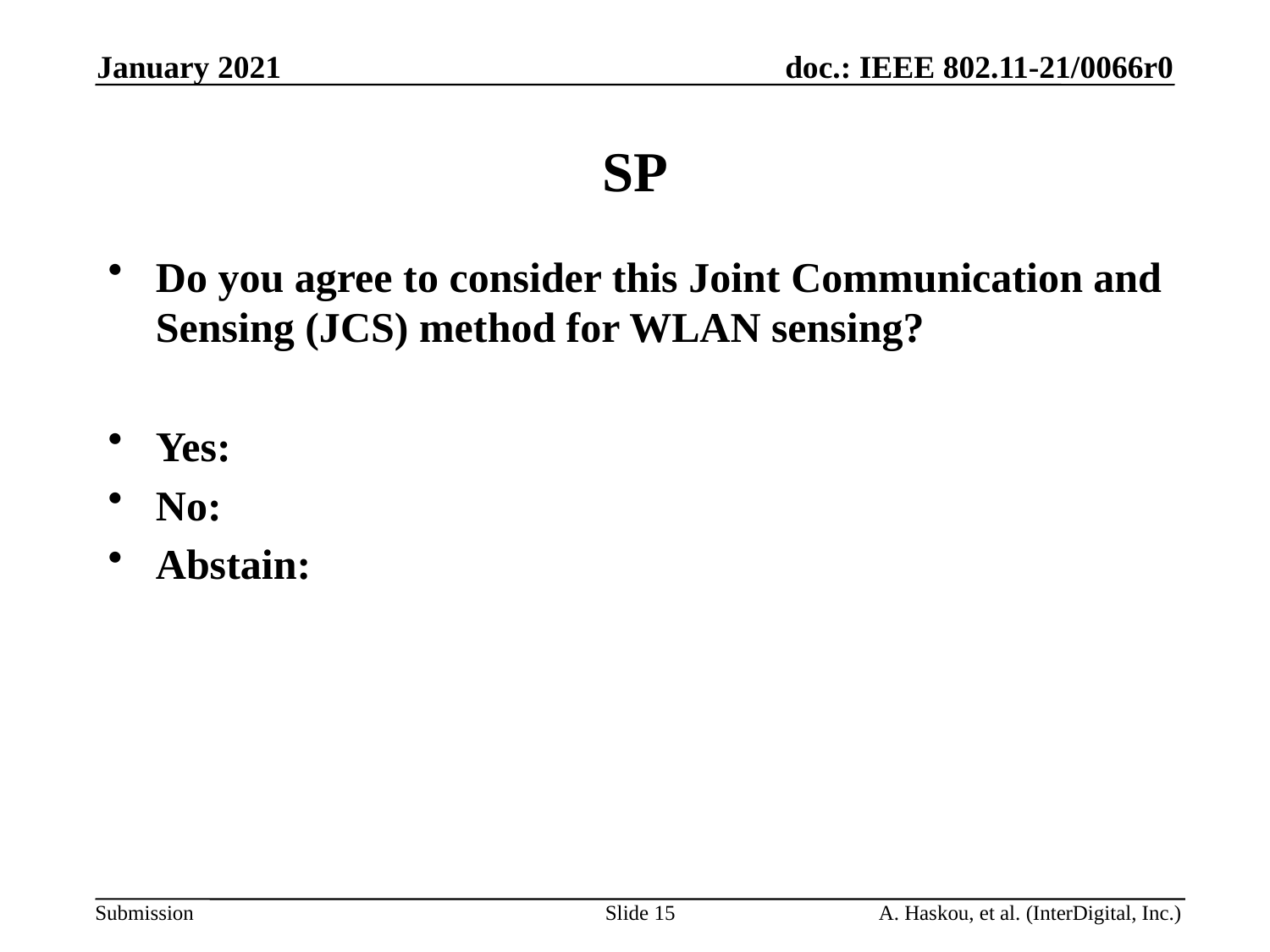

January 2021
# SP
Do you agree to consider this Joint Communication and Sensing (JCS) method for WLAN sensing?

Yes:
No:
Abstain:
Slide 15
A. Haskou, et al. (InterDigital, Inc.)